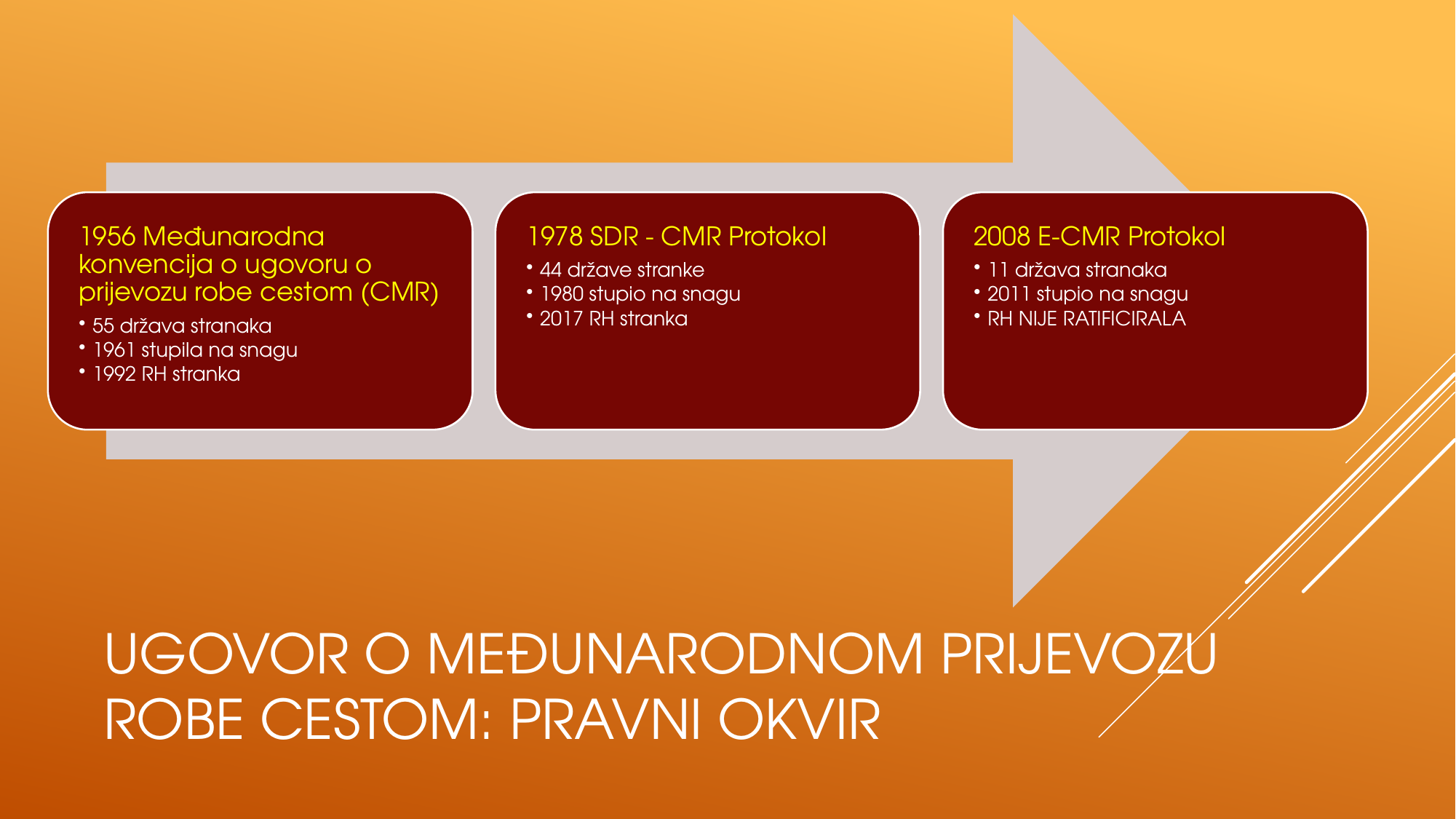

1956 Međunarodna konvencija o ugovoru o prijevozu robe cestom (CMR)
55 država stranaka
1961 stupila na snagu
1992 RH stranka

1978 SDR - CMR Protokol
44 države stranke
1980 stupio na snagu
2017 RH stranka
2008 E-CMR Protokol
11 država stranaka
2011 stupio na snagu
RH NIJE RATIFICIRALA
# Ugovor o međunarodnom prijevozu robe cestom: pravni okvir